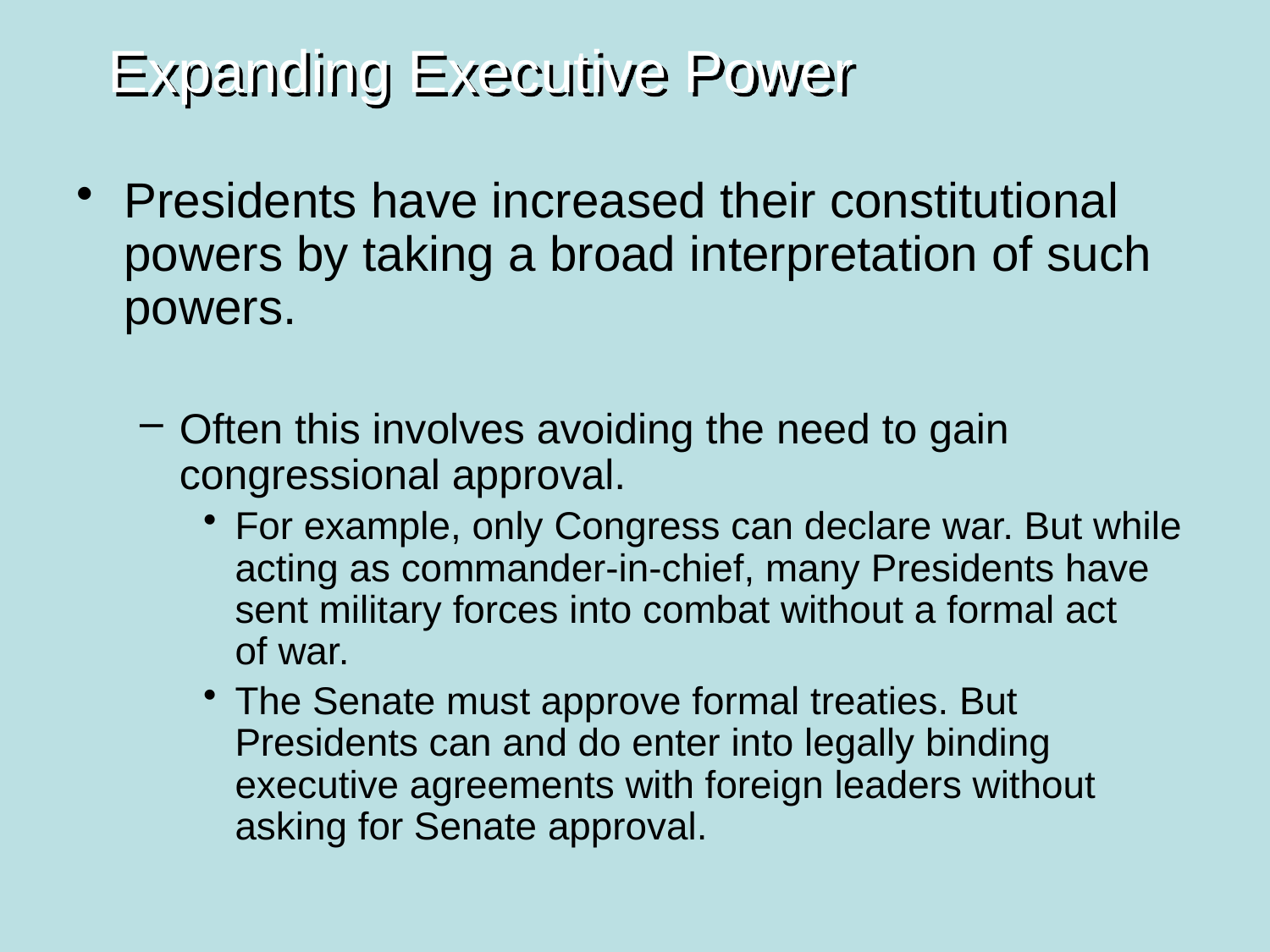

Expanding Executive Power
Presidents have increased their constitutional powers by taking a broad interpretation of such powers.

Often this involves avoiding the need to gain congressional approval.
For example, only Congress can declare war. But while acting as commander-in-chief, many Presidents have sent military forces into combat without a formal act
of war.
The Senate must approve formal treaties. But Presidents can and do enter into legally binding  executive agreements with foreign leaders without asking for Senate approval.